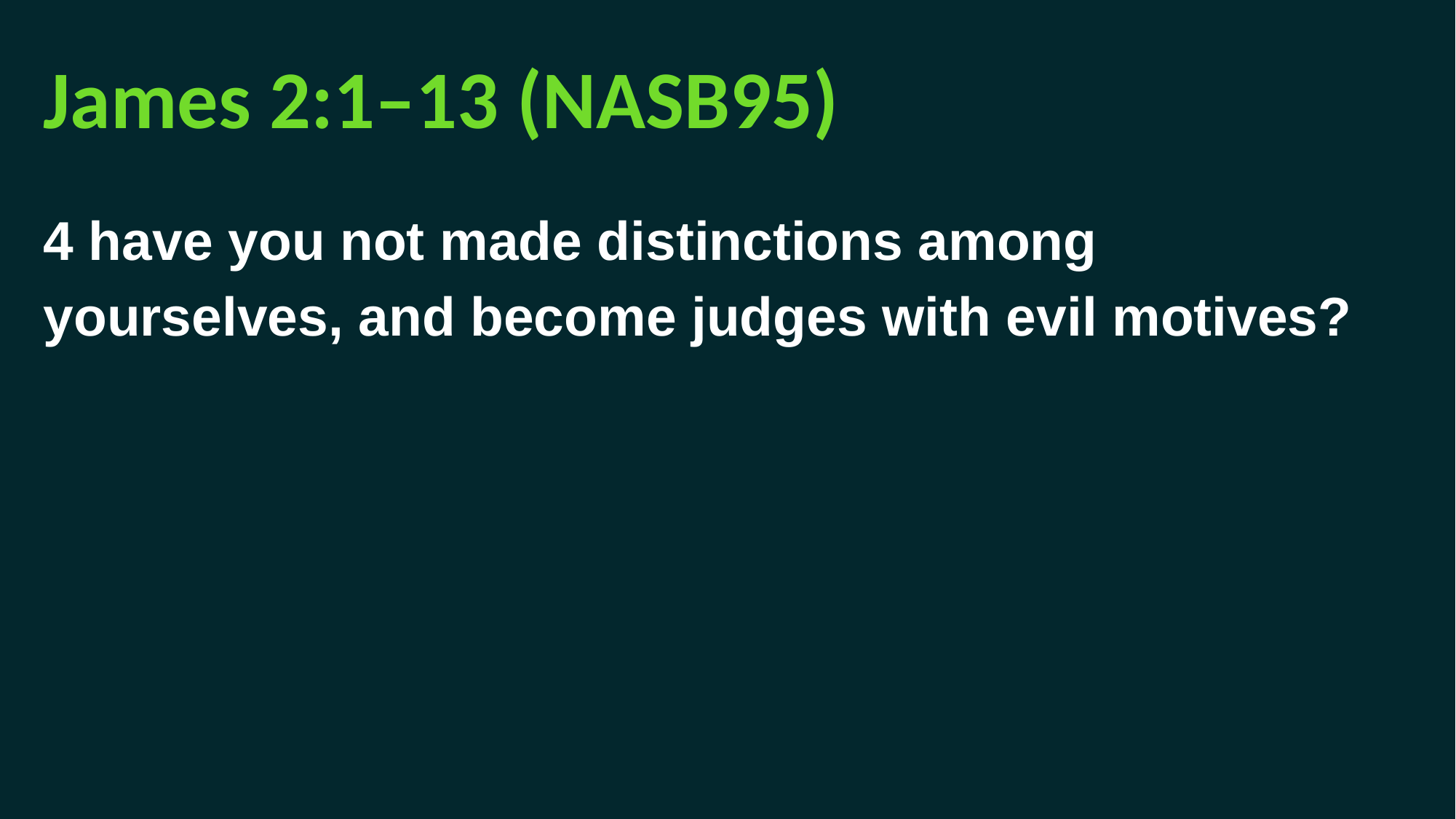

# James 2:1–13 (NASB95)
4 have you not made distinctions among yourselves, and become judges with evil motives?